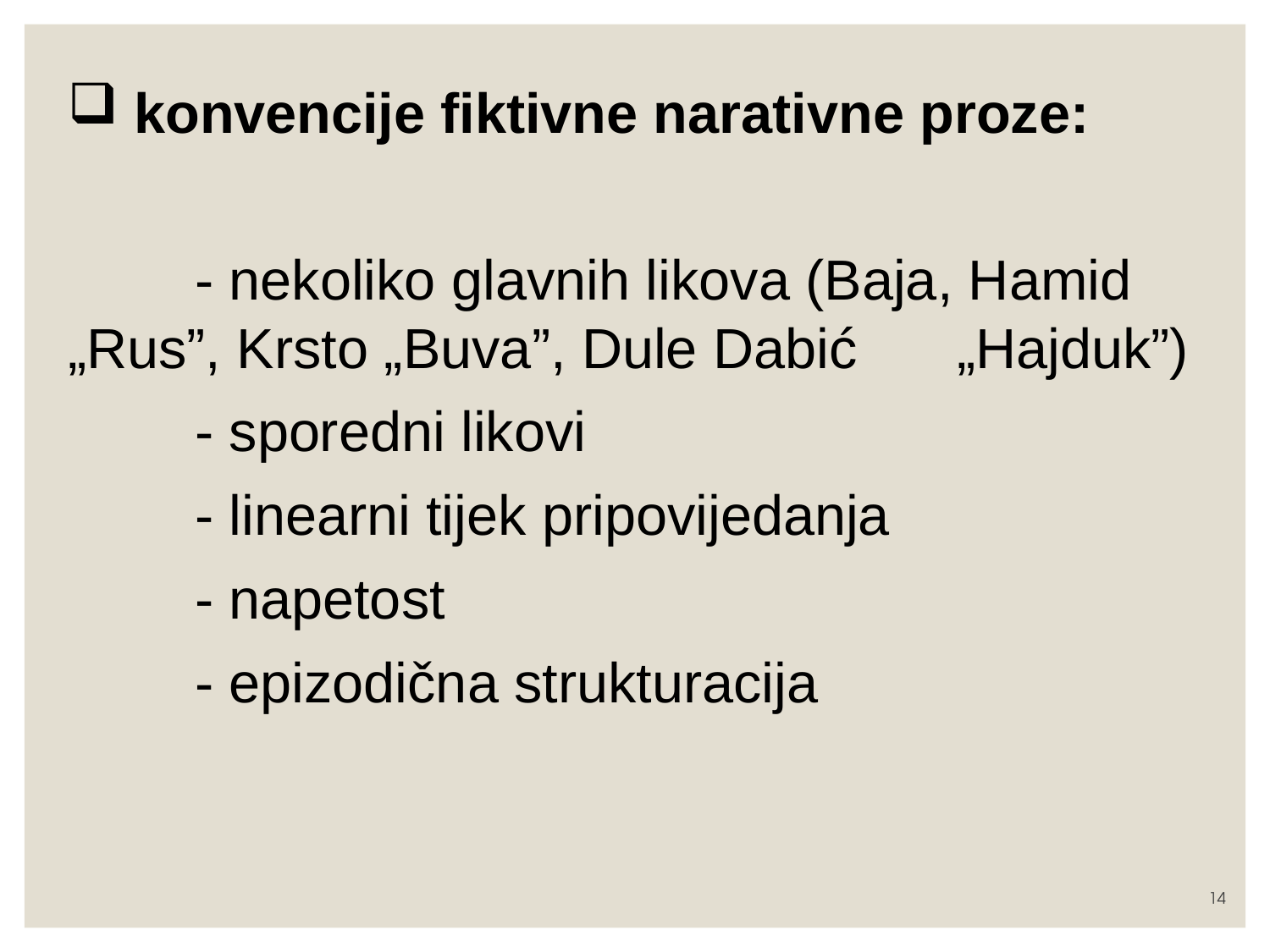

konvencije fiktivne narativne proze:

	- nekoliko glavnih likova (Baja, Hamid 	„Rus”, Krsto „Buva”, Dule Dabić 	„Hajduk”)
	- sporedni likovi
	- linearni tijek pripovijedanja
	- napetost
	- epizodična strukturacija

14